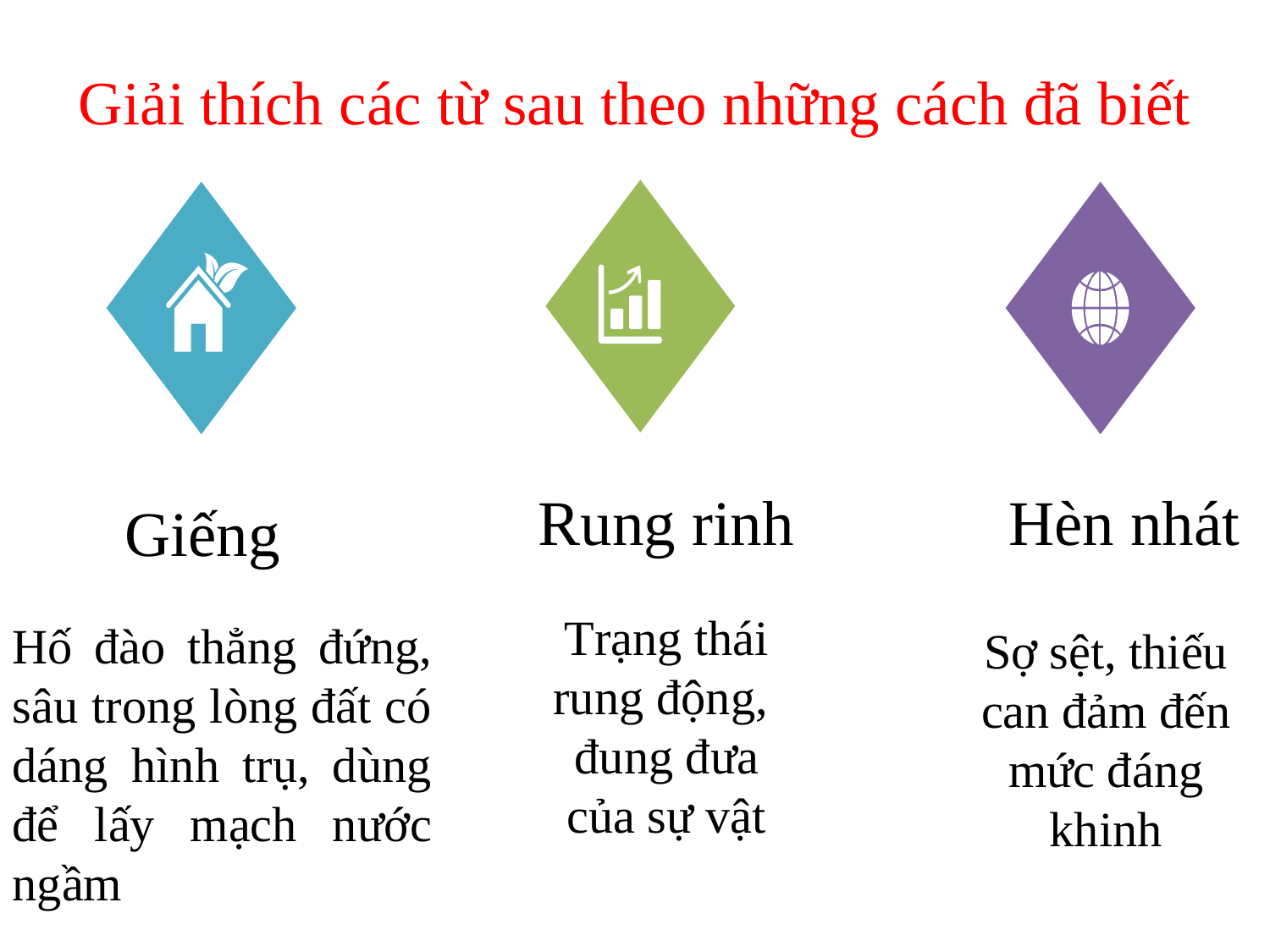

# Giải thích các từ sau theo những cách đã biết

Rung rinh
Hèn nhát
Giếng
Trạng thái rung động,
đung đưa của sự vật
Hố đào thẳng đứng, sâu trong lòng đất có dáng hình trụ, dùng để lấy mạch nước ngầm
Sợ sệt, thiếu can đảm đến mức đáng khinh